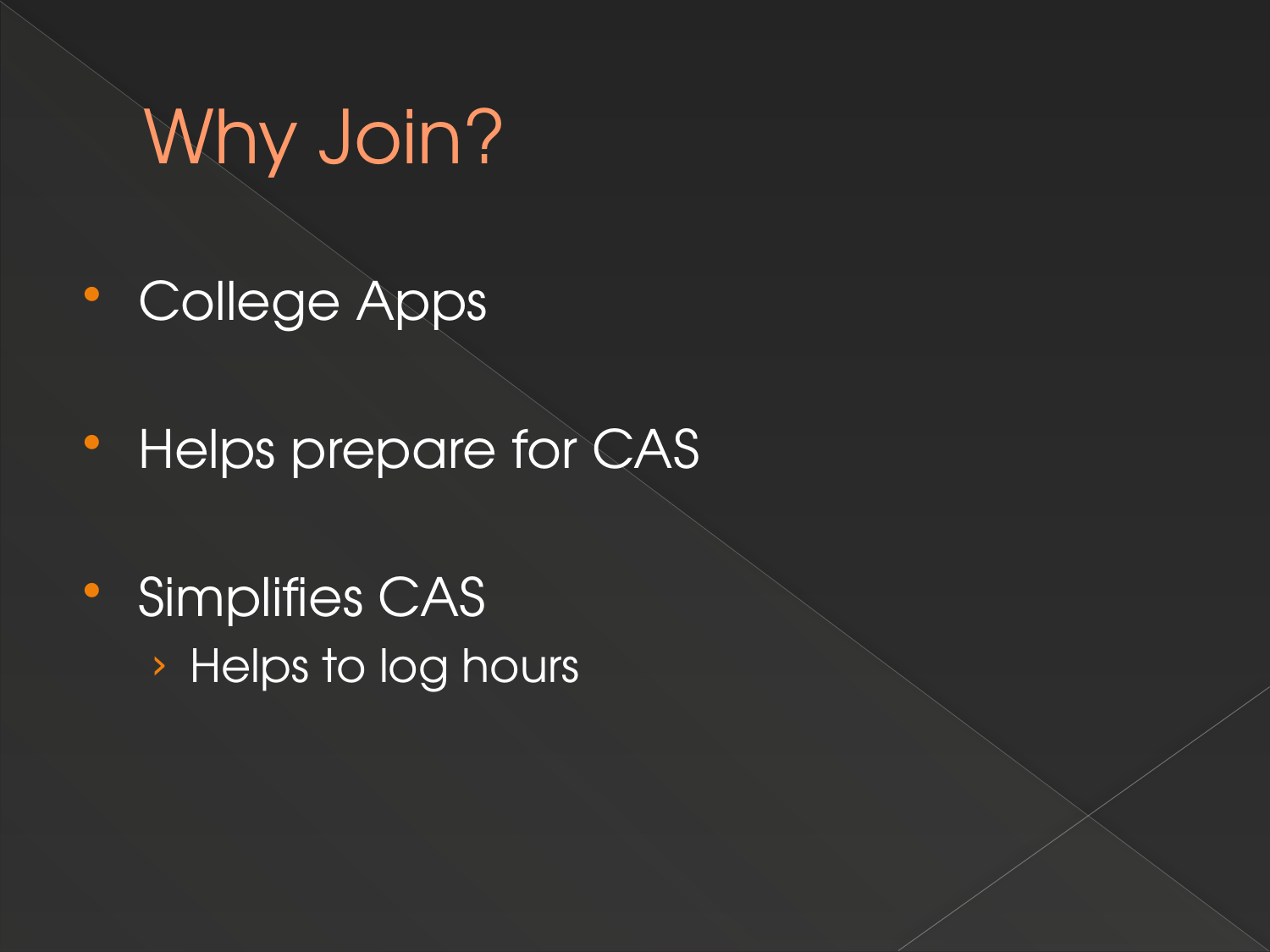

# Why Join?
College Apps

Helps prepare for CAS

Simplifies CAS
Helps to log hours